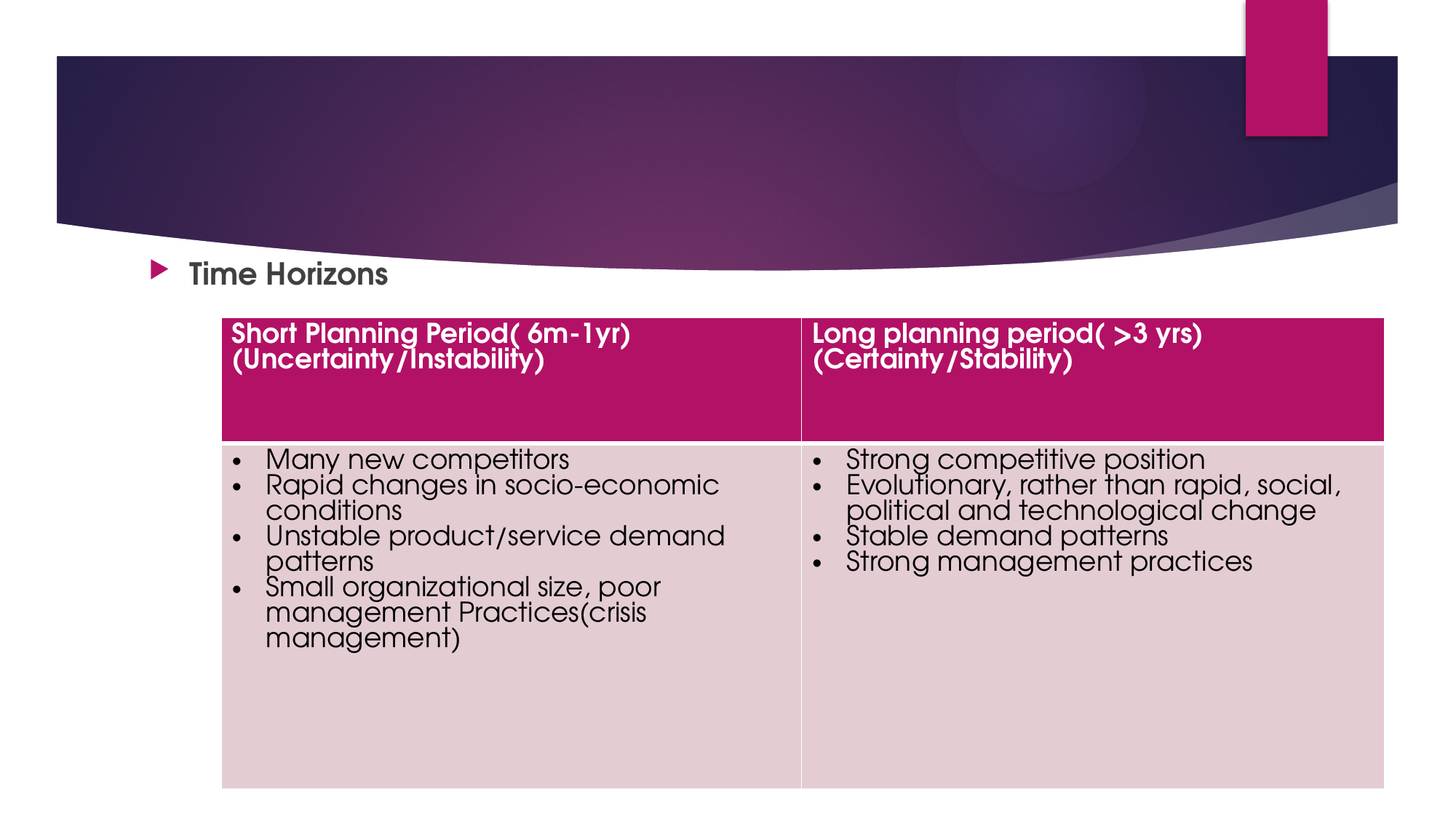

Time Horizons

| Short Planning Period( 6m-1yr) (Uncertainty/Instability) | Long planning period( >3 yrs) (Certainty/Stability) |
| --- | --- |
| Many new competitors Rapid changes in socio-economic conditions Unstable product/service demand patterns Small organizational size, poor management Practices(crisis management) | Strong competitive position Evolutionary, rather than rapid, social, political and technological change Stable demand patterns Strong management practices |